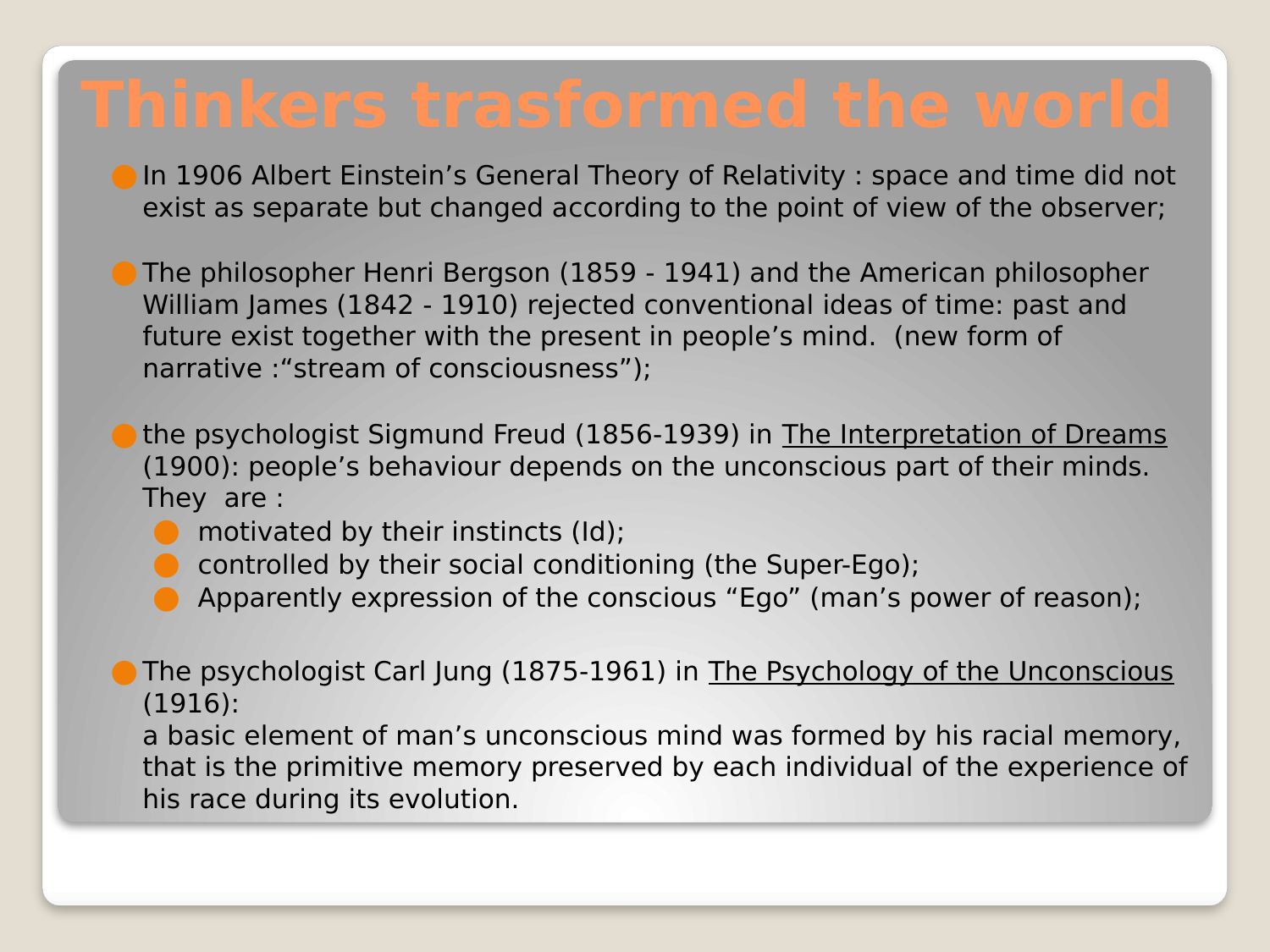

# Thinkers trasformed the world
In 1906 Albert Einstein’s General Theory of Relativity : space and time did not exist as separate but changed according to the point of view of the observer;
The philosopher Henri Bergson (1859 - 1941) and the American philosopher William James (1842 - 1910) rejected conventional ideas of time: past and future exist together with the present in people’s mind.  (new form of  narrative :“stream of consciousness”);

the psychologist Sigmund Freud (1856-1939) in The Interpretation of Dreams (1900): people’s behaviour depends on the unconscious part of their minds.  They  are :
motivated by their instincts (Id);
controlled by their social conditioning (the Super-Ego);
Apparently expression of the conscious “Ego” (man’s power of reason);

The psychologist Carl Jung (1875-1961) in The Psychology of the Unconscious (1916):
a basic element of man’s unconscious mind was formed by his racial memory, that is the primitive memory preserved by each individual of the experience of his race during its evolution.